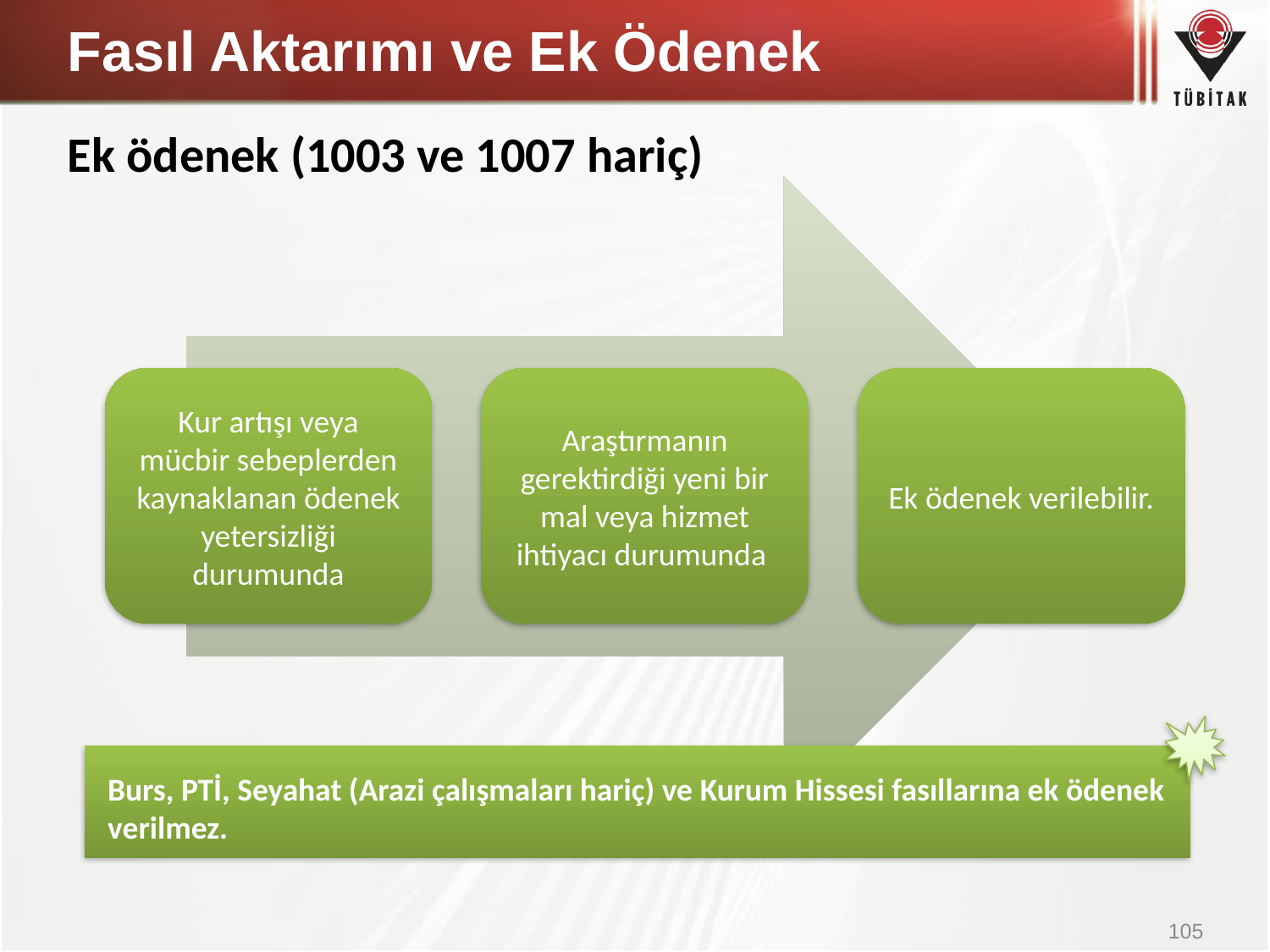

# Fasıl Aktarımı ve Ek Ödenek
Ek ödenek (1003 ve 1007 hariç)
Kur artışı veya mücbir sebeplerden kaynaklanan ödenek yetersizliği durumunda
Araştırmanın gerektirdiği yeni bir mal veya hizmet ihtiyacı durumunda
Ek ödenek verilebilir.

Burs, PTİ, Seyahat (Arazi çalışmaları hariç) ve Kurum Hissesi fasıllarına ek ödenek verilmez.
105